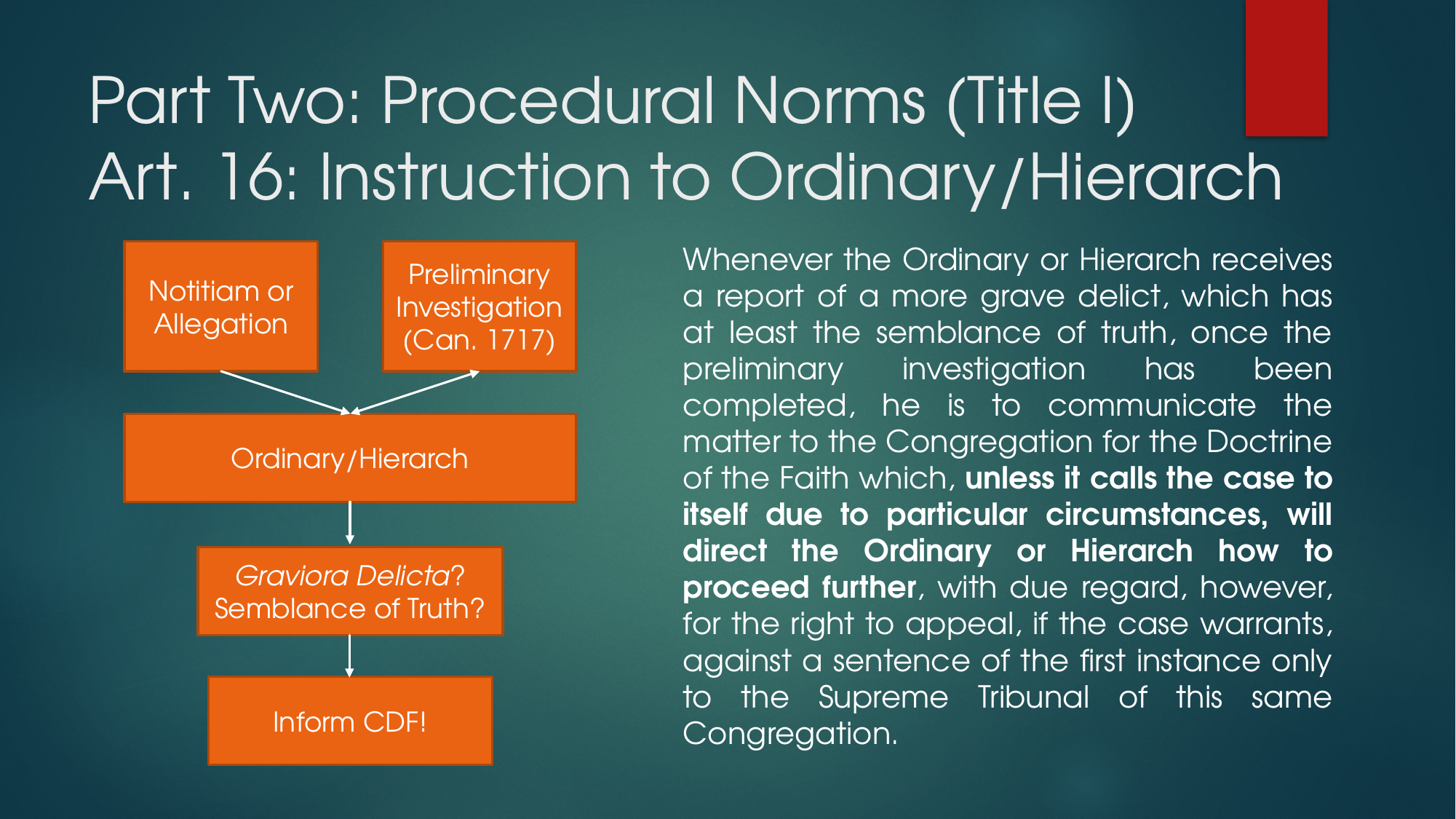

# Part Two: Procedural Norms (Title I) Art. 16: Instruction to Ordinary/Hierarch
Whenever the Ordinary or Hierarch receives a report of a more grave delict, which has at least the semblance of truth, once the preliminary investigation has been completed, he is to communicate the matter to the Congregation for the Doctrine of the Faith which, unless it calls the case to itself due to particular circumstances, will direct the Ordinary or Hierarch how to proceed further, with due regard, however, for the right to appeal, if the case warrants, against a sentence of the first instance only to the Supreme Tribunal of this same Congregation.
Preliminary Investigation (Can. 1717)
Notitiam or Allegation
Ordinary/Hierarch
Graviora Delicta?
Semblance of Truth?
Inform CDF!